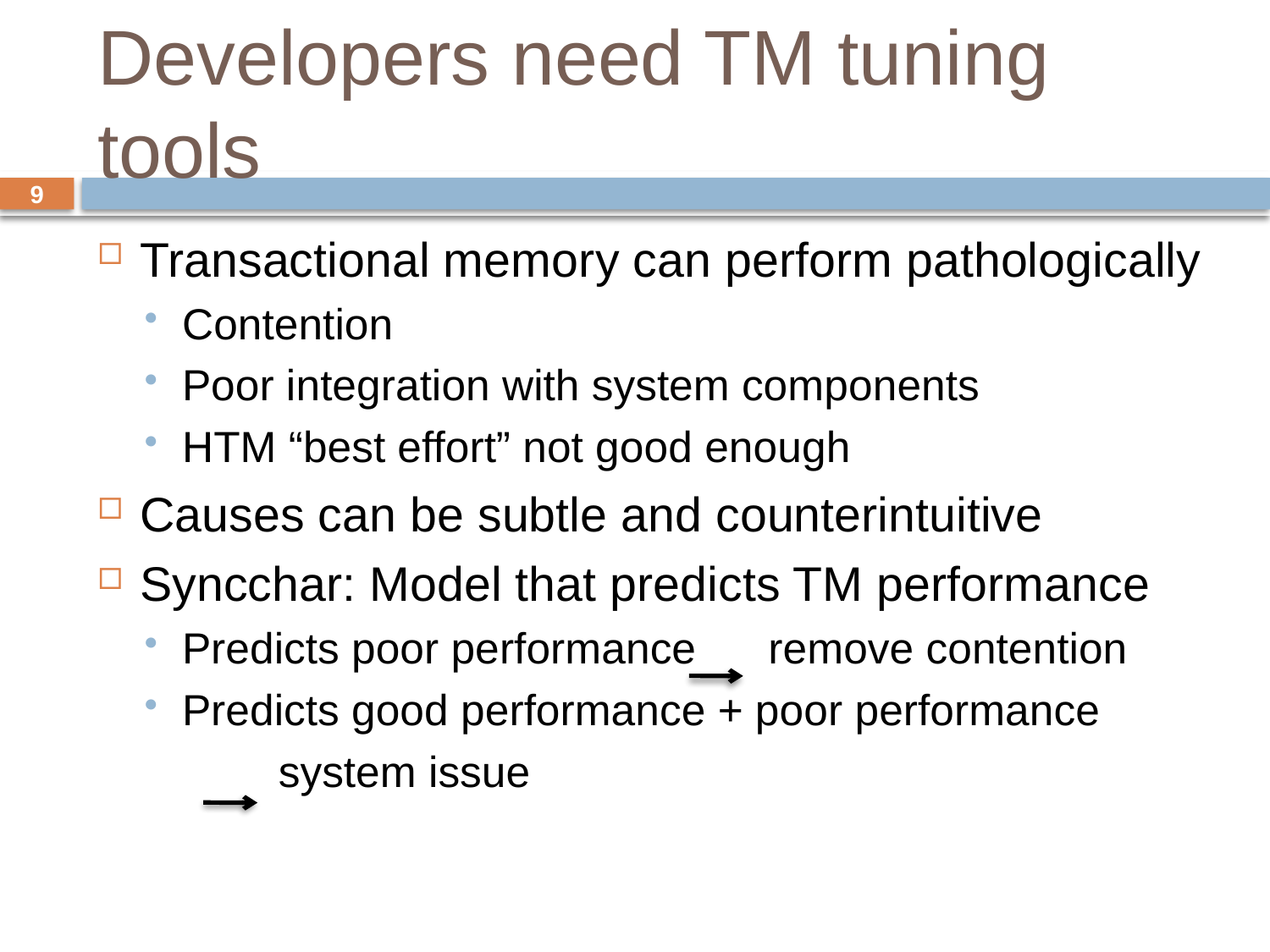

# Developers need TM tuning tools
9
Transactional memory can perform pathologically
Contention
Poor integration with system components
HTM “best effort” not good enough
Causes can be subtle and counterintuitive
Syncchar: Model that predicts TM performance
Predicts poor performance      remove contention
Predicts good performance + poor performance
           system issue